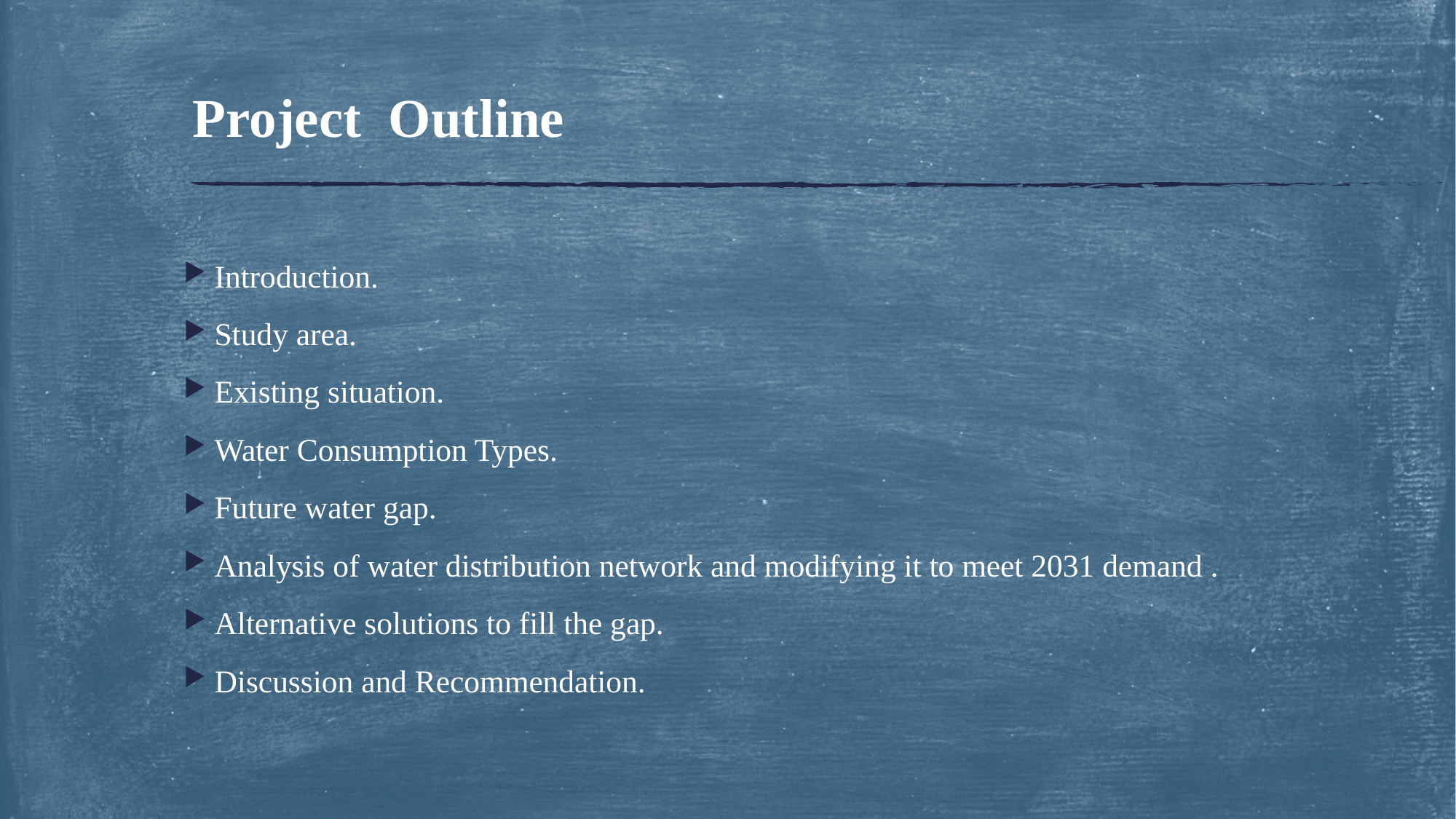

# Project  Outline
Introduction.
Study area.
Existing situation.
Water Consumption Types.
Future water gap.
Analysis of water distribution network and modifying it to meet 2031 demand .
Alternative solutions to fill the gap.
Discussion and Recommendation.